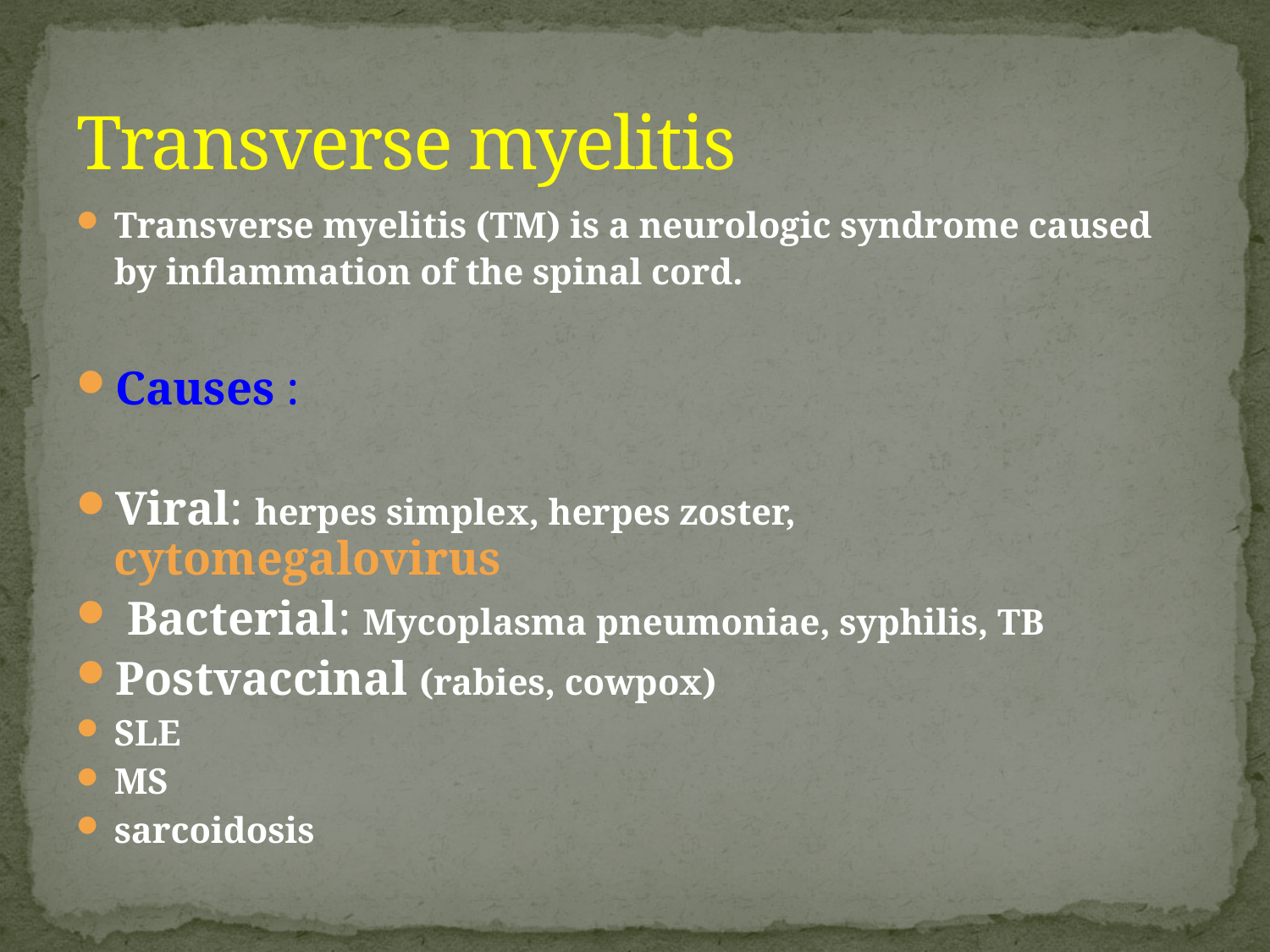

# Transverse myelitis
Transverse myelitis (TM) is a neurologic syndrome caused by inflammation of the spinal cord.

Causes :

Viral: herpes simplex, herpes zoster, cytomegalovirus
 Bacterial: Mycoplasma pneumoniae, syphilis, TB
Postvaccinal (rabies, cowpox)
SLE
MS
sarcoidosis